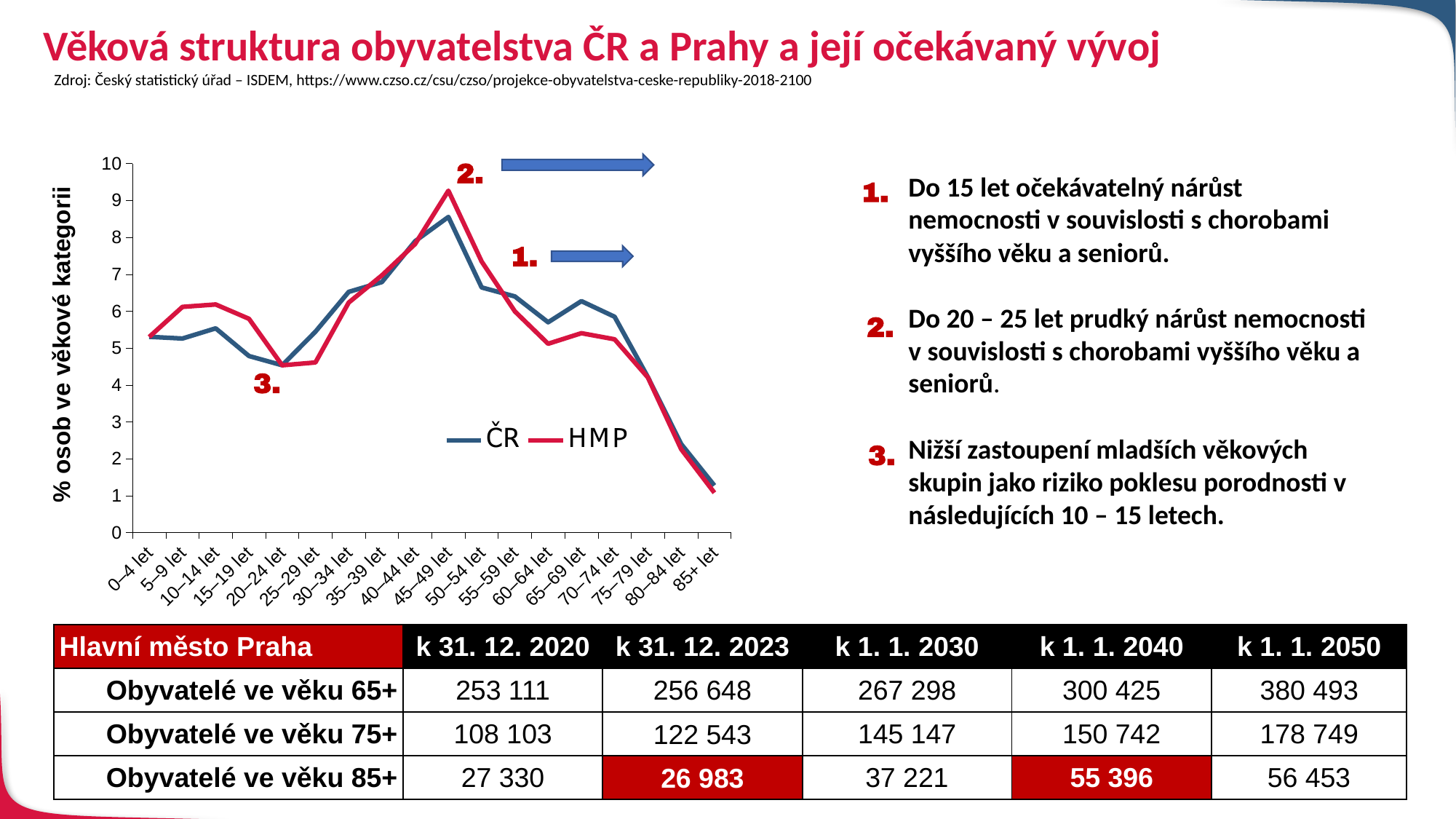

# Věková struktura obyvatelstva ČR a Prahy a její očekávaný vývoj
Zdroj: Český statistický úřad – ISDEM, https://www.czso.cz/csu/czso/projekce-obyvatelstva-ceske-republiky-2018-2100

### Chart

| Category | ČR | HMP |
|---|---|---|
|    0–4 let | 5.306775210148956 | 5.30179815 |
|    5–9 let | 5.2593078803089215 | 6.11755979 |
|  10–14 let | 5.535991446752296 | 6.18184815 |
|  15–19 let | 4.785766114811414 | 5.79405745 |
|  20–24 let | 4.535697343284357 | 4.53363463 |
|  25–29 let | 5.444603524658432 | 4.61097298 |
|  30–34 let | 6.5230779939005625 | 6.23329258 |
|  35–39 let | 6.789197417024169 | 6.97075429 |
|  40–44 let | 7.89677795530483 | 7.82106405 |
|  45–49 let | 8.553979872216654 | 9.2642554 |
|  50–54 let | 6.643581493712814 | 7.34549501 |
|  55–59 let | 6.39956024257403 | 5.99495858 |
|  60–64 let | 5.700320452019819 | 5.11751858 |
|  65–69 let | 6.272838066136101 | 5.40434359 |
|  70–74 let | 5.849521147636803 | 5.23867742 |
|  75–79 let | 4.213229483335421 | 4.2044315 |
|  80–84 let | 2.4025391217992476 | 2.2632114 |
|  85+ let | 1.2758271196487645 | 1.0789593 |
2.

Do 15 let očekávatelný nárůst nemocnosti v souvislosti s chorobami vyššího věku a seniorů.

Do 20 – 25 let prudký nárůst nemocnosti v souvislosti s chorobami vyššího věku a seniorů.

Nižší zastoupení mladších věkových skupin jako riziko poklesu porodnosti v následujících 10 – 15 letech.
1.
1.

2.
% osob ve věkové kategorii
3.
3.
| Hlavní město Praha | k 31. 12. 2020 | k 31. 12. 2023 | k 1. 1. 2030 | k 1. 1. 2040 | k 1. 1. 2050 |
| --- | --- | --- | --- | --- | --- |
| Obyvatelé ve věku 65+ | 253 111 | 256 648 | 267 298 | 300 425 | 380 493 |
| Obyvatelé ve věku 75+ | 108 103 | 122 543 | 145 147 | 150 742 | 178 749 |
| Obyvatelé ve věku 85+ | 27 330 | 26 983 | 37 221 | 55 396 | 56 453 |